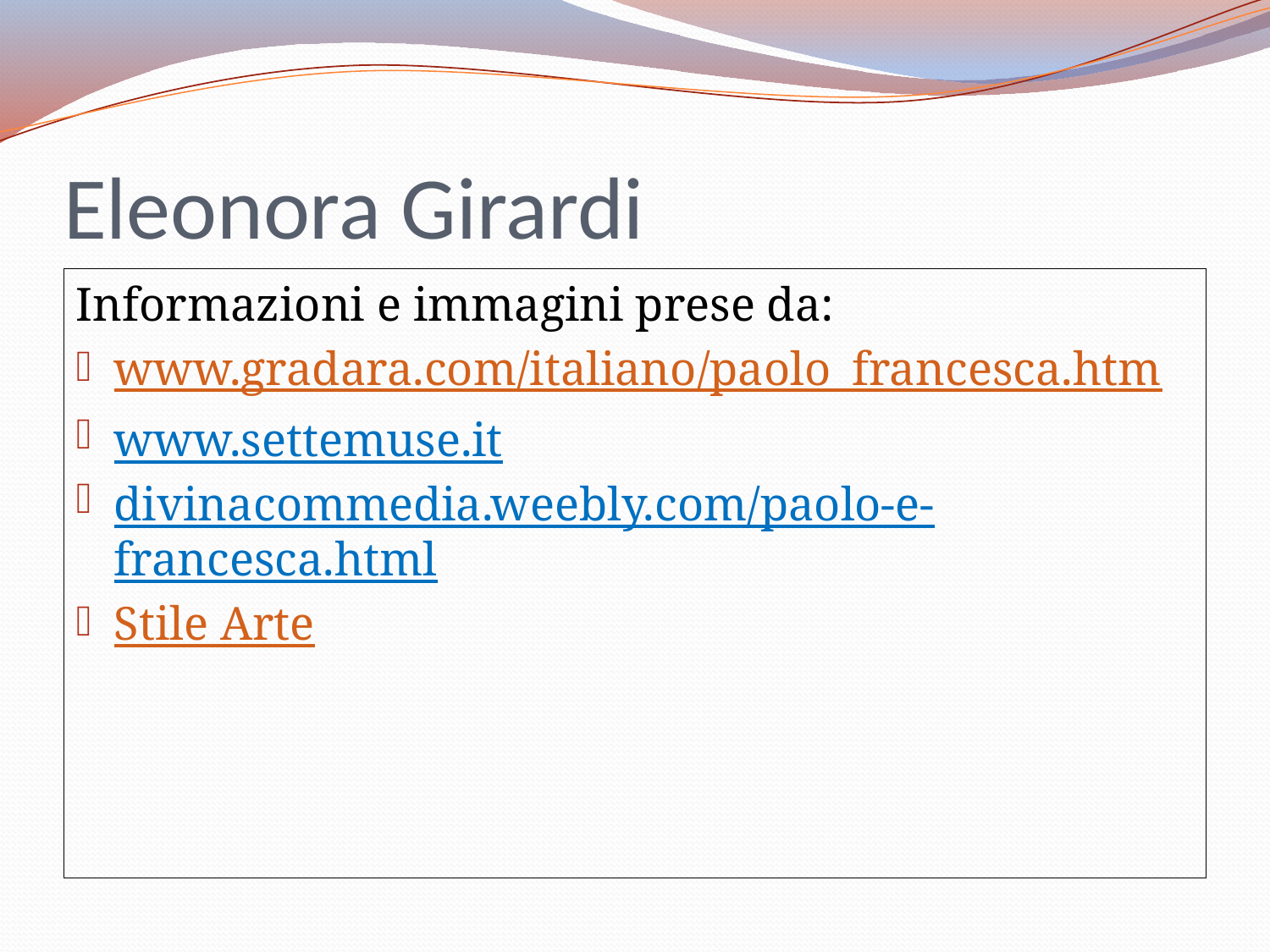

# Eleonora Girardi
Informazioni e immagini prese da:
www.gradara.com/italiano/paolo_francesca.htm
www.settemuse.it
divinacommedia.weebly.com/paolo-e-francesca.html
Stile Arte